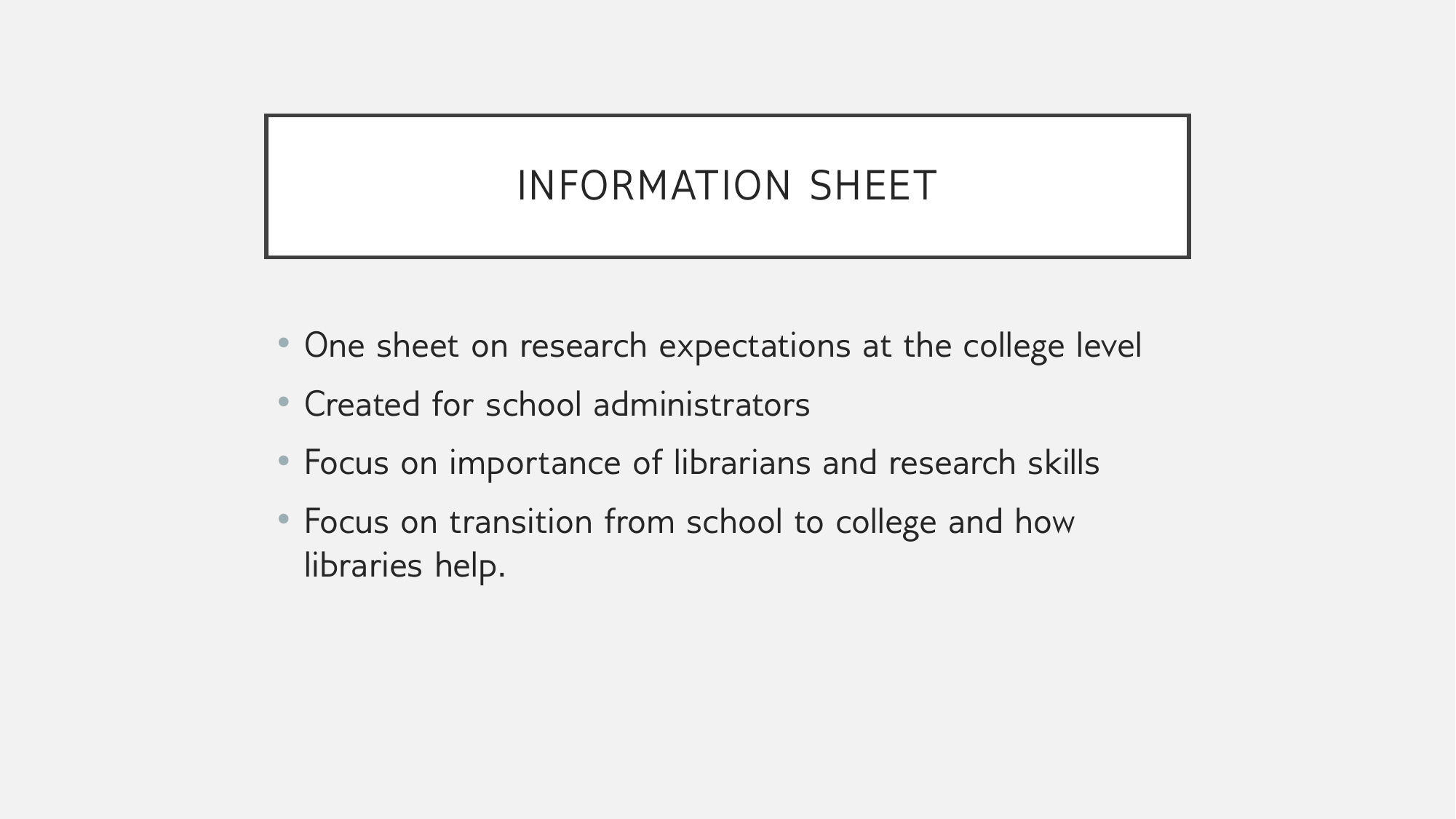

# Information Sheet
One sheet on research expectations at the college level
Created for school administrators
Focus on importance of librarians and research skills
Focus on transition from school to college and how libraries help.